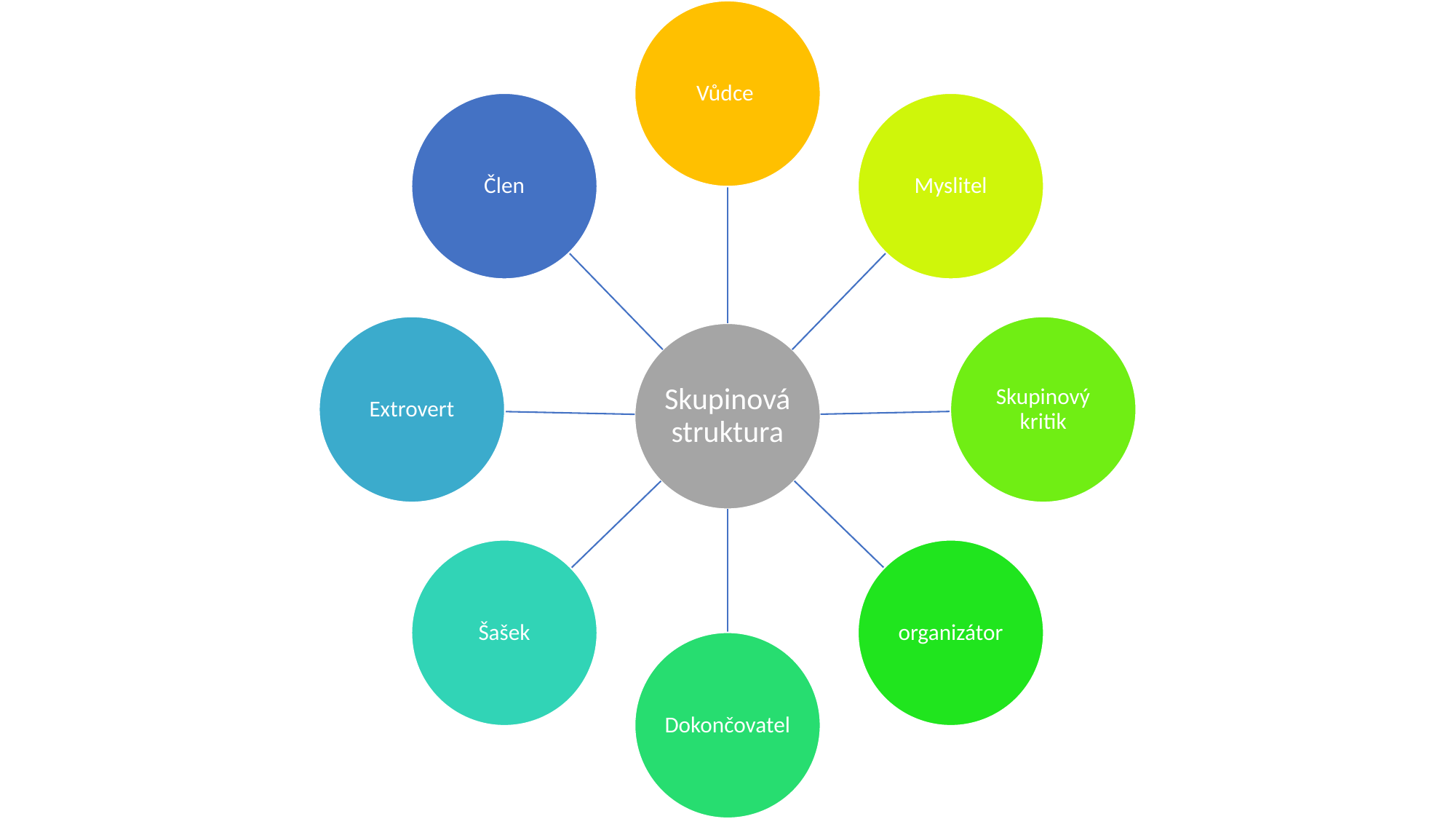

Skupinová struktura

Vůdce

Myslitel

Skupinový kritik

organizátor

Dokončovatel

Šašek

Extrovert

Člen